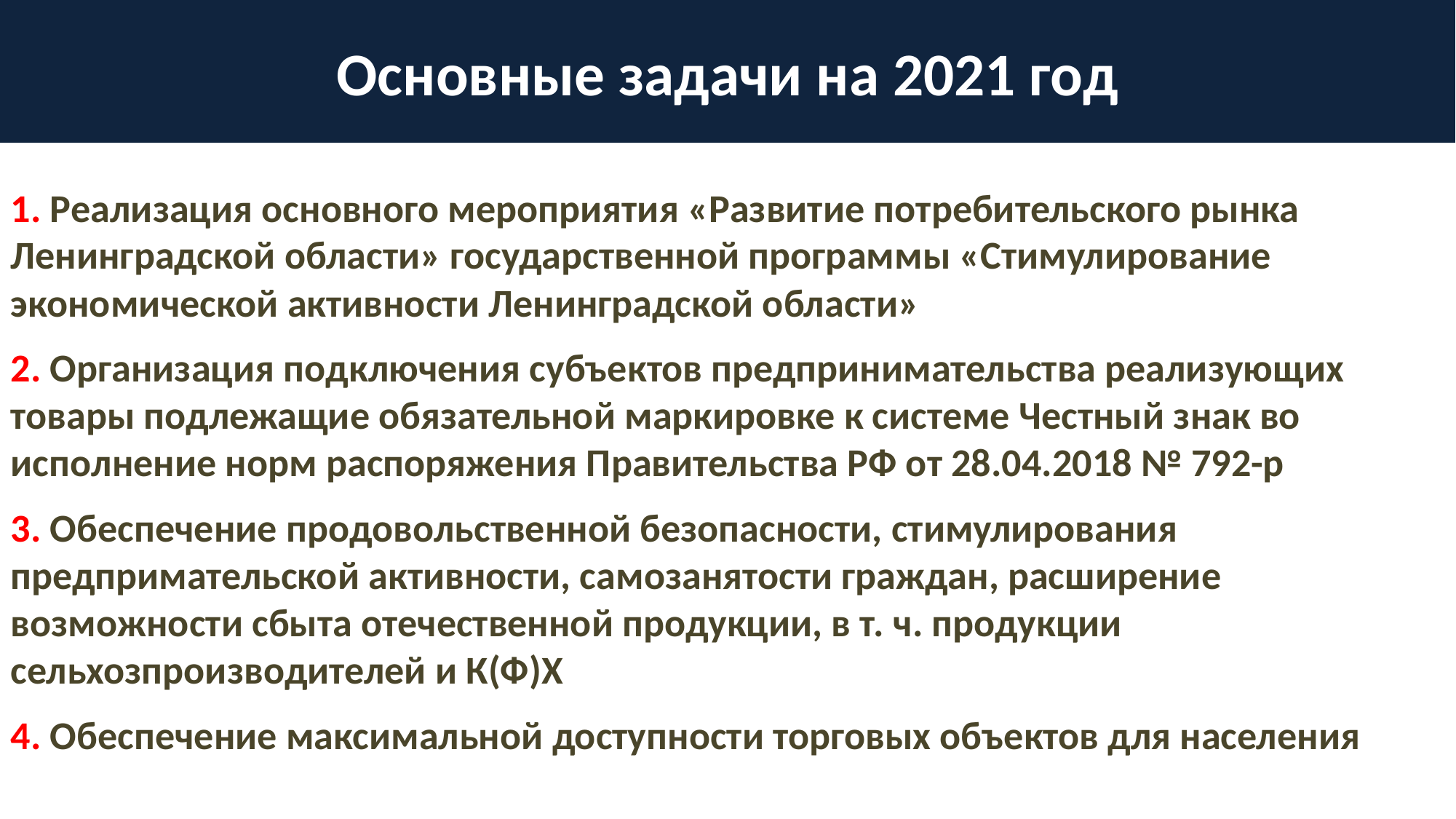

Основные задачи на 2021 год
1. Реализация основного мероприятия «Развитие потребительского рынка Ленинградской области» государственной программы «Стимулирование экономической активности Ленинградской области»
2. Организация подключения субъектов предпринимательства реализующих товары подлежащие обязательной маркировке к системе Честный знак во исполнение норм распоряжения Правительства РФ от 28.04.2018 № 792-р
3. Обеспечение продовольственной безопасности, стимулирования предпримательской активности, самозанятости граждан, расширение возможности сбыта отечественной продукции, в т. ч. продукции сельхозпроизводителей и К(Ф)Х
4. Обеспечение максимальной доступности торговых объектов для населения